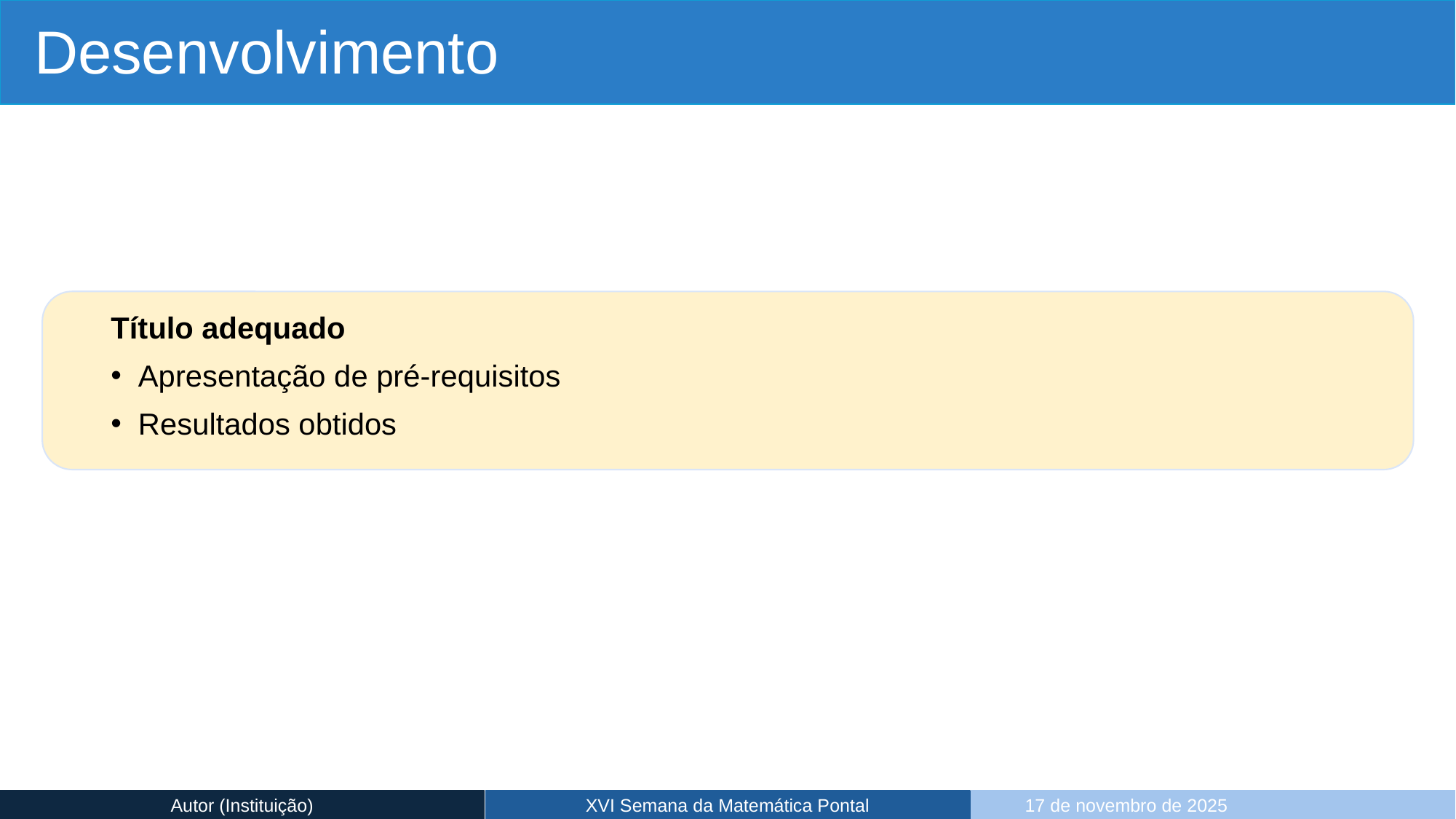

# Desenvolvimento

Título adequado
Apresentação de pré-requisitos
Resultados obtidos

XVI Semana da Matemática Pontal
Autor (Instituição)
17 de novembro de 2025